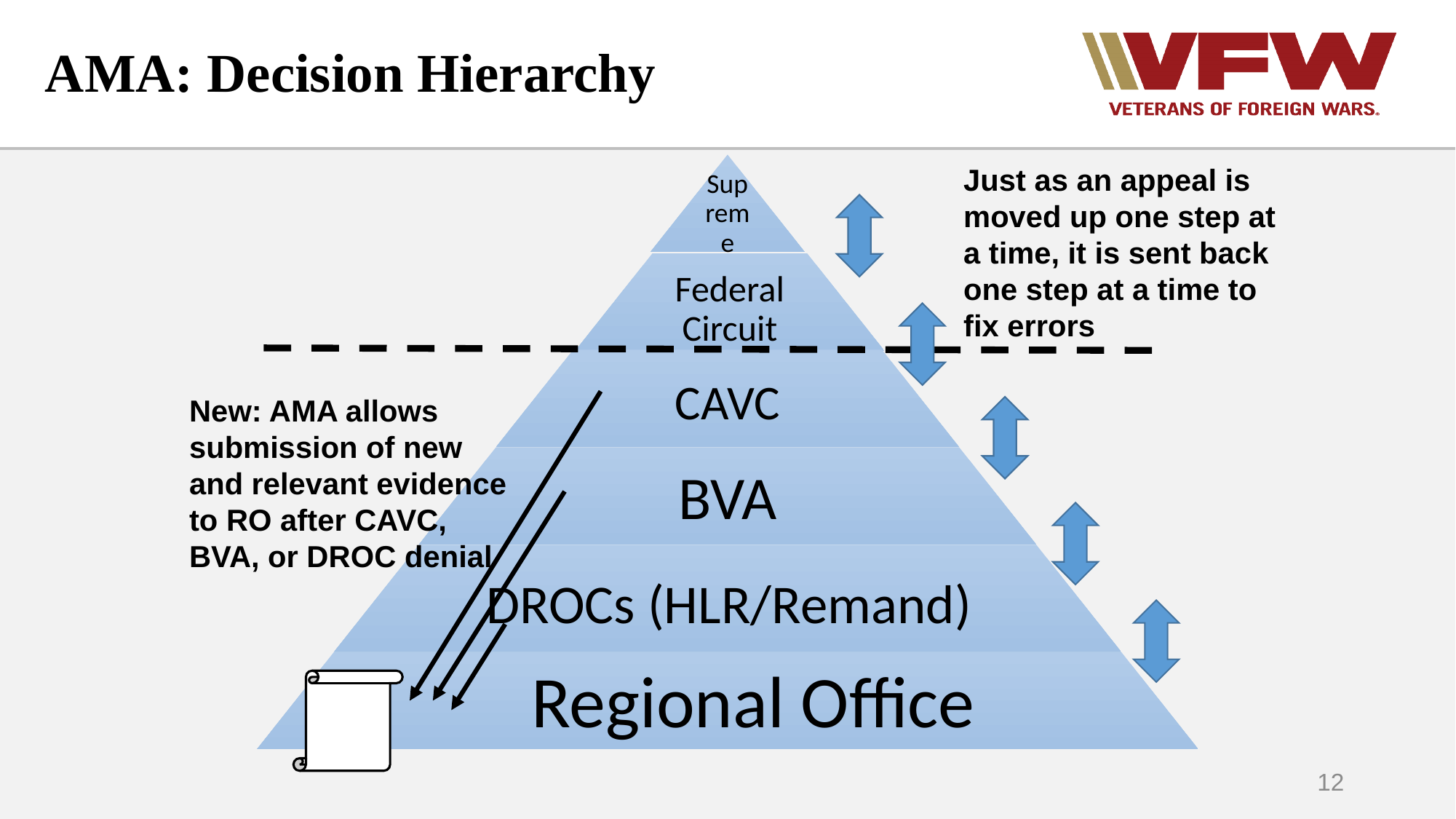

# AMA: Decision Hierarchy

Supreme Court
Federal Circuit
CAVC
BVA
 DROCs (HLR/Remand)
   Regional Office
Just as an appeal is moved up one step at a time, it is sent back one step at a time to fix errors

New: AMA allows submission of new and relevant evidence to RO after CAVC, BVA, or DROC denial

12